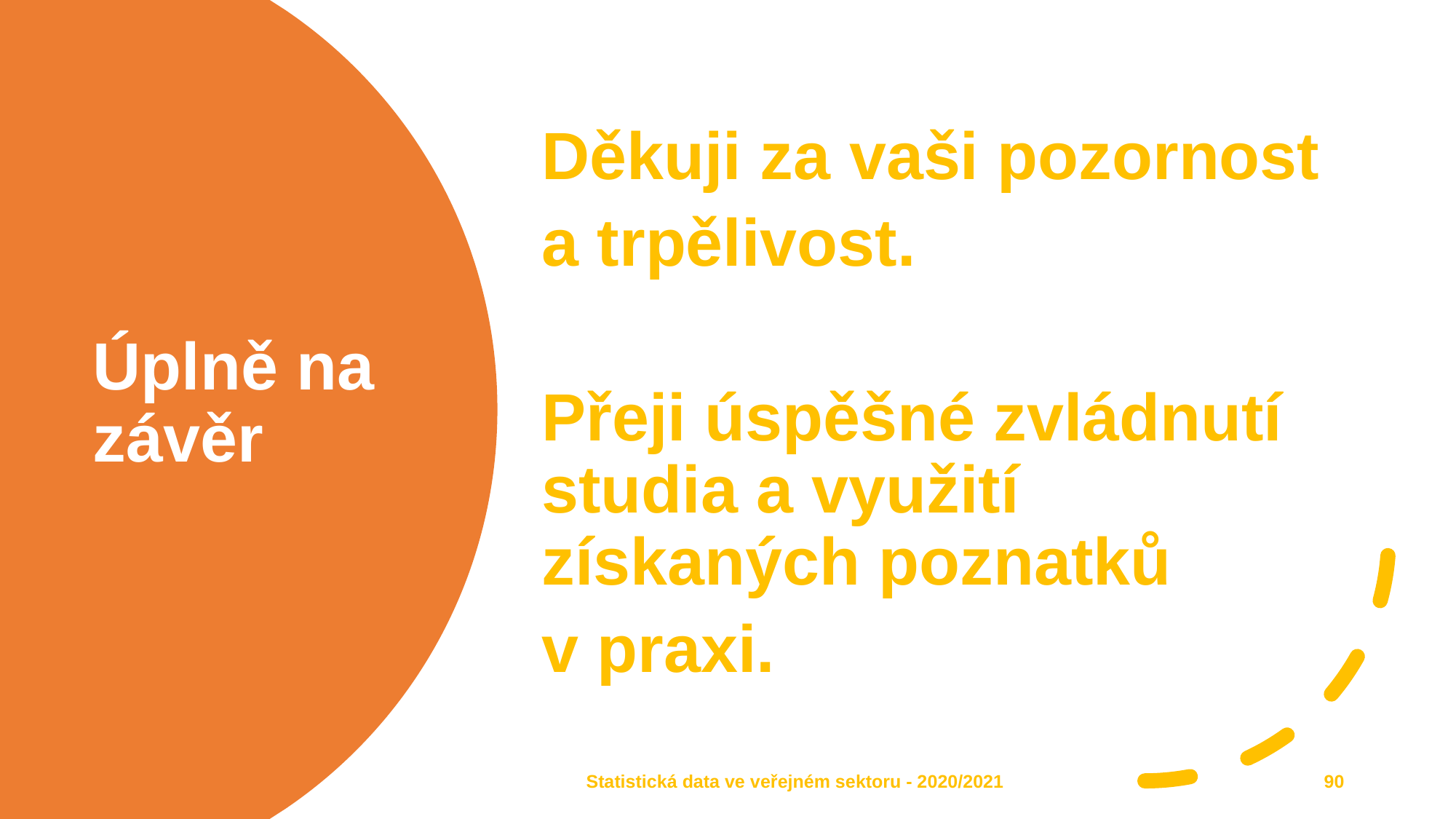

Děkuji za vaši pozornost
a trpělivost.

Přeji úspěšné zvládnutí studia a využití získaných poznatků
v praxi.
# Úplně na závěr

Statistická data ve veřejném sektoru - 2020/2021
90